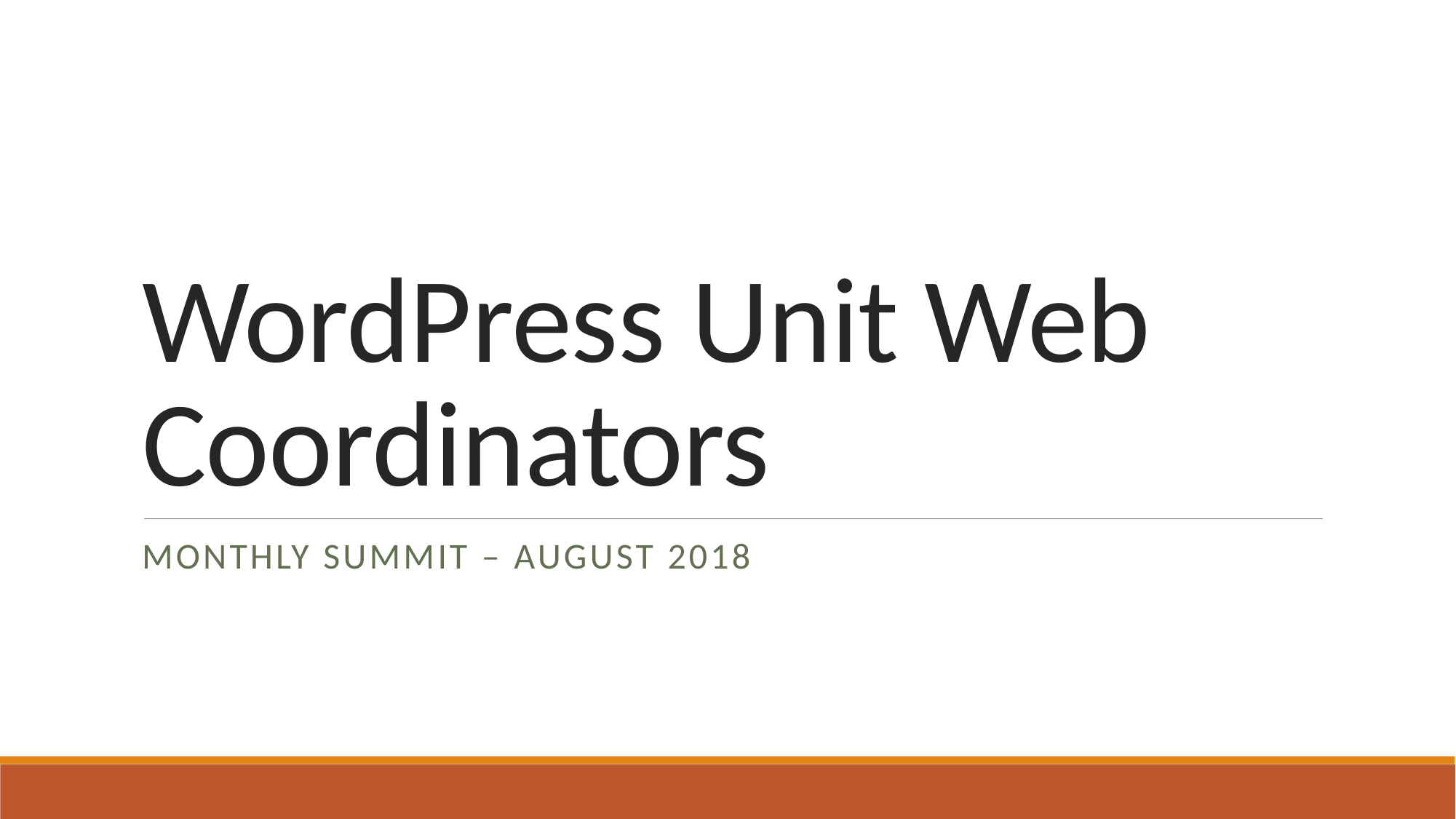

# WordPress Unit Web Coordinators
Monthly Summit – August 2018